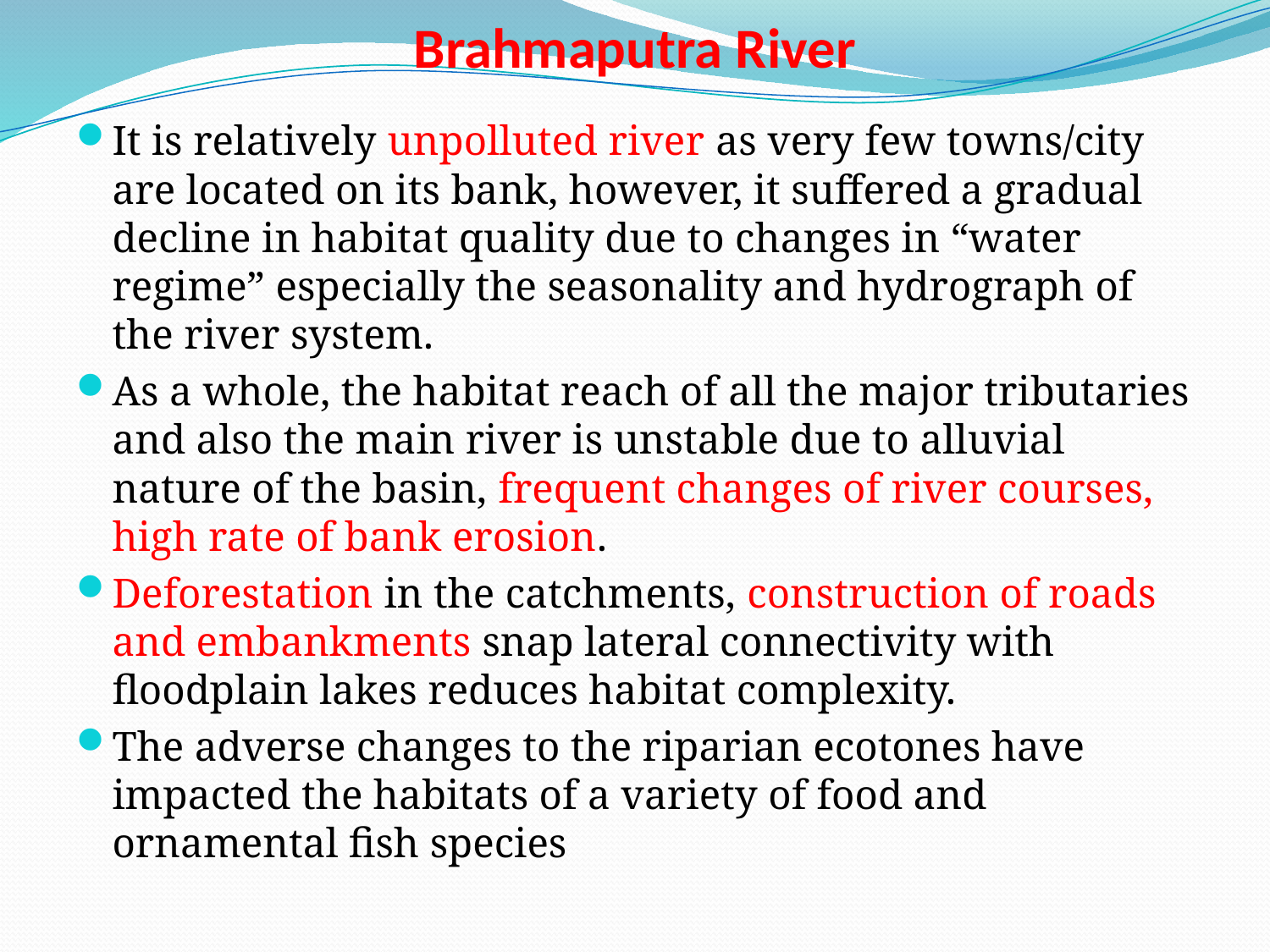

# Brahmaputra River
It is relatively unpolluted river as very few towns/city are located on its bank, however, it suffered a gradual decline in habitat quality due to changes in “water regime” especially the seasonality and hydrograph of the river system.
As a whole, the habitat reach of all the major tributaries and also the main river is unstable due to alluvial nature of the basin, frequent changes of river courses, high rate of bank erosion.
Deforestation in the catchments, construction of roads and embankments snap lateral connectivity with floodplain lakes reduces habitat complexity.
The adverse changes to the riparian ecotones have impacted the habitats of a variety of food and ornamental fish species